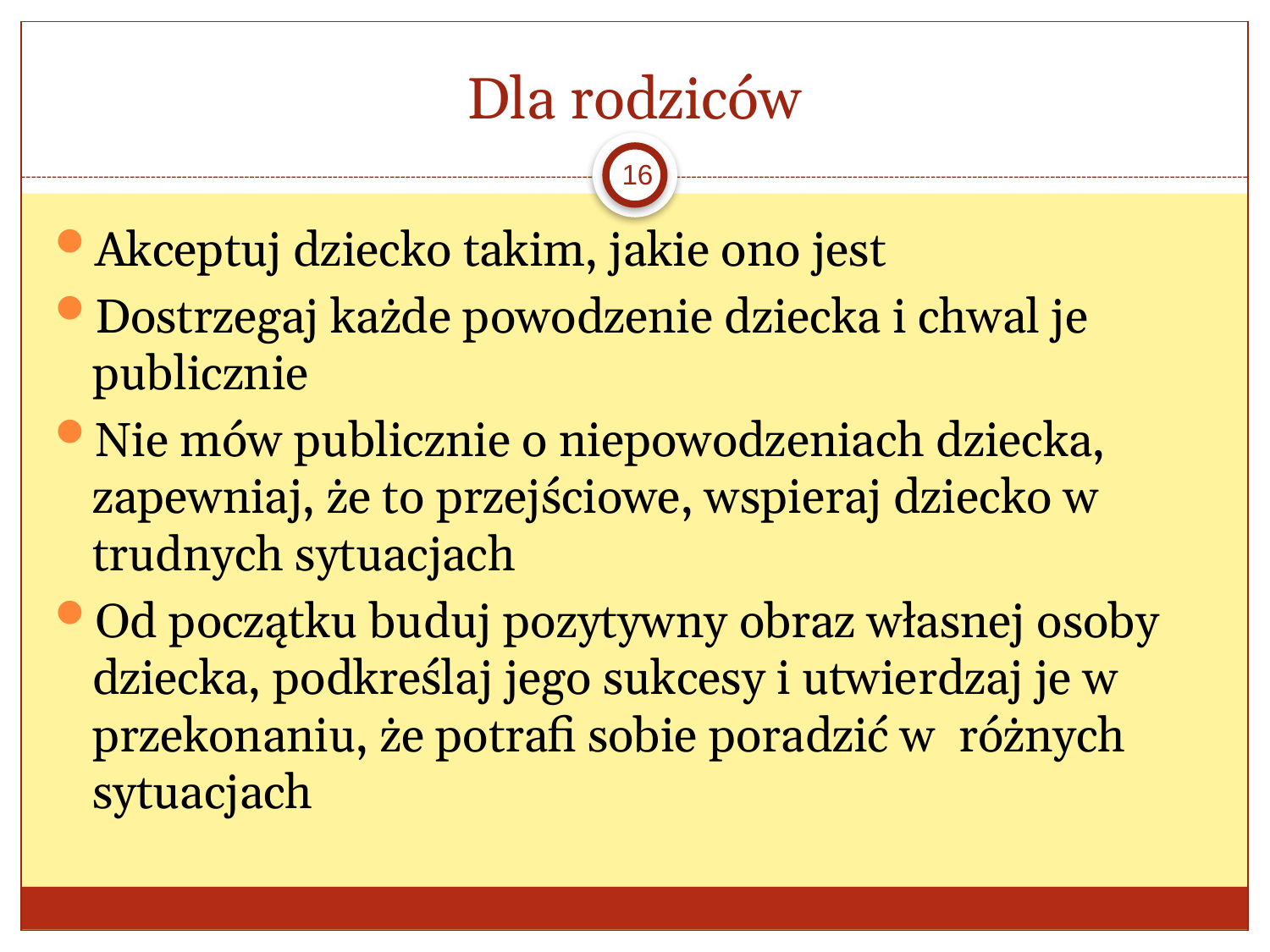

# Dla rodziców
16
Akceptuj dziecko takim, jakie ono jest
Dostrzegaj każde powodzenie dziecka i chwal je publicznie
Nie mów publicznie o niepowodzeniach dziecka, zapewniaj, że to przejściowe, wspieraj dziecko w trudnych sytuacjach
Od początku buduj pozytywny obraz własnej osoby dziecka, podkreślaj jego sukcesy i utwierdzaj je w przekonaniu, że potrafi sobie poradzić w  różnych sytuacjach